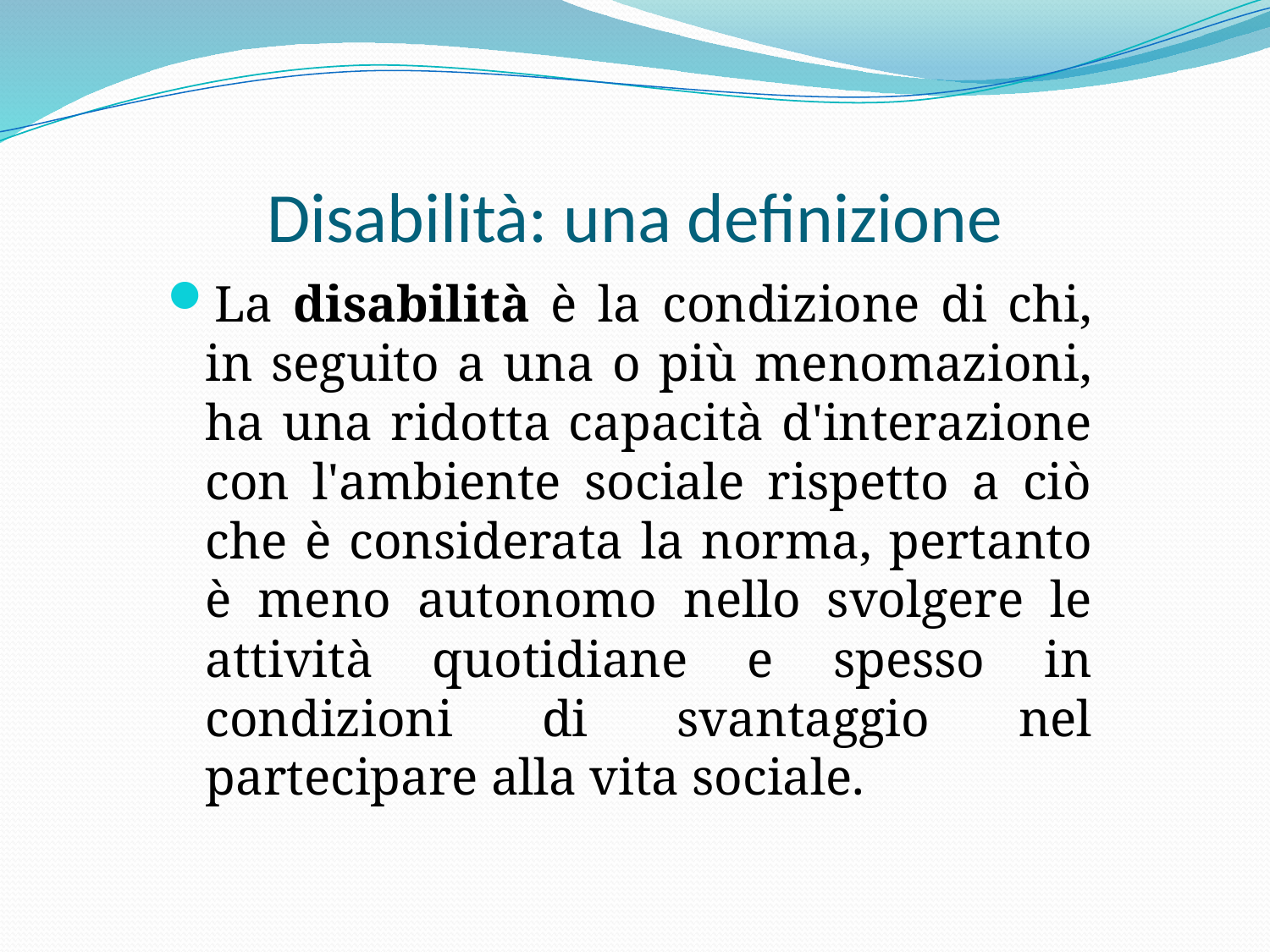

# Disabilità: una definizione
La disabilità è la condizione di chi, in seguito a una o più menomazioni, ha una ridotta capacità d'interazione con l'ambiente sociale rispetto a ciò che è considerata la norma, pertanto è meno autonomo nello svolgere le attività quotidiane e spesso in condizioni di svantaggio nel partecipare alla vita sociale.